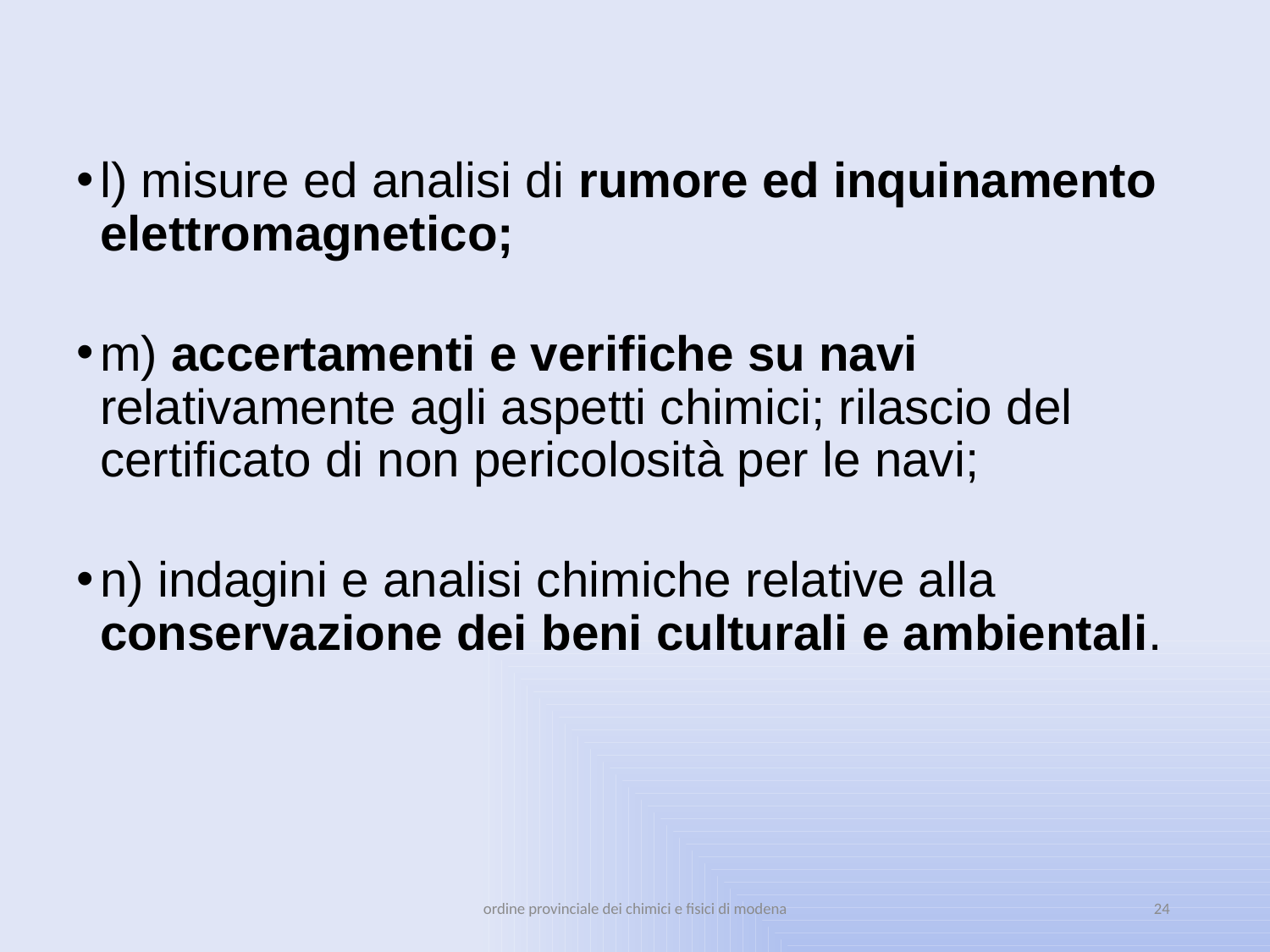

l) misure ed analisi di rumore ed inquinamento elettromagnetico;
m) accertamenti e verifiche su navi relativamente agli aspetti chimici; rilascio del certificato di non pericolosità per le navi;
n) indagini e analisi chimiche relative alla conservazione dei beni culturali e ambientali.

ordine provinciale dei chimici e fisici di modena
24